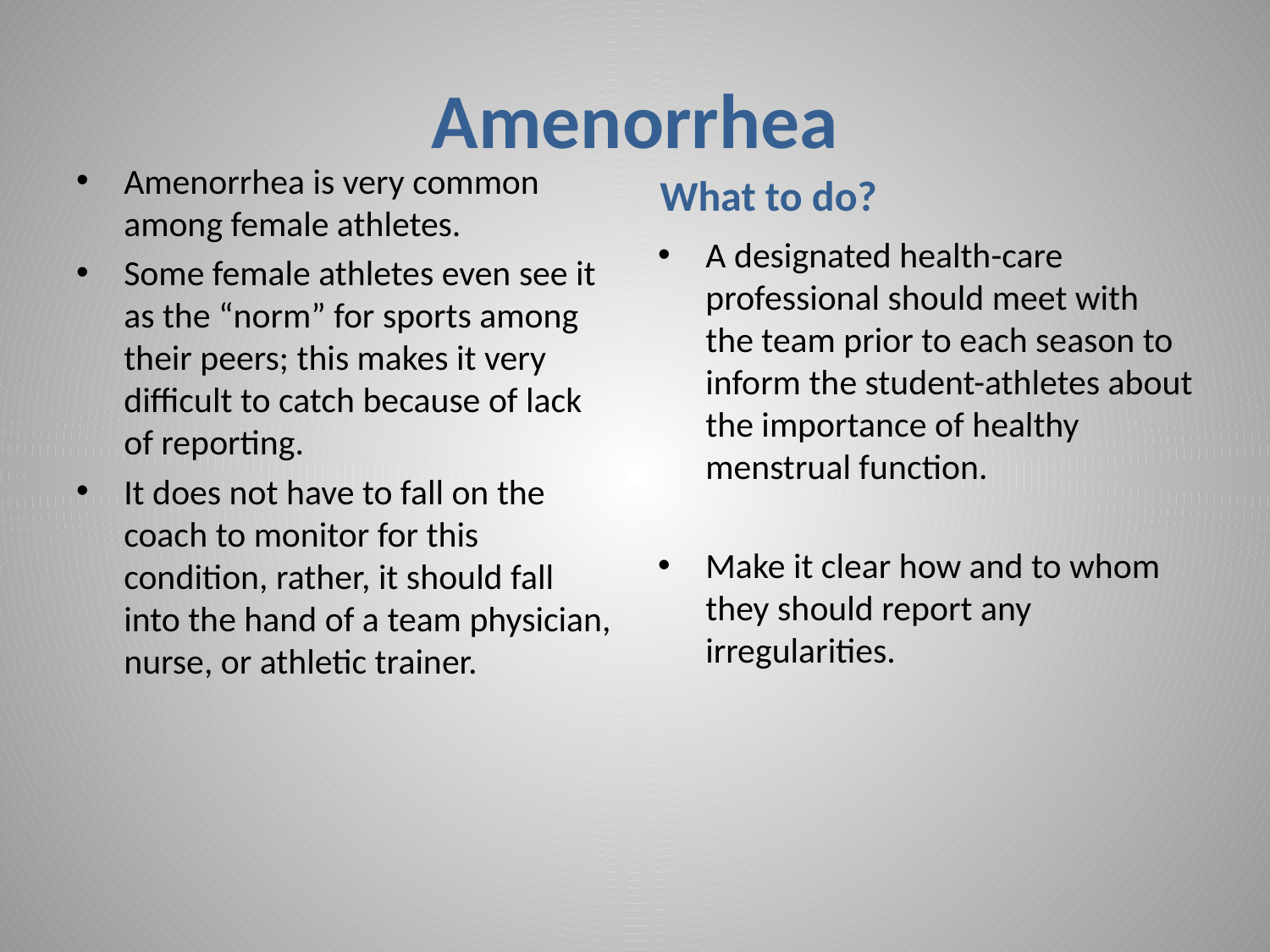

# Amenorrhea
What to do?
Amenorrhea is very common among female athletes.
Some female athletes even see it as the “norm” for sports among their peers; this makes it very difficult to catch because of lack of reporting.
It does not have to fall on the coach to monitor for this condition, rather, it should fall into the hand of a team physician, nurse, or athletic trainer.
A designated health-care professional should meet with the team prior to each season to inform the student-athletes about the importance of healthy menstrual function.

Make it clear how and to whom they should report any irregularities.